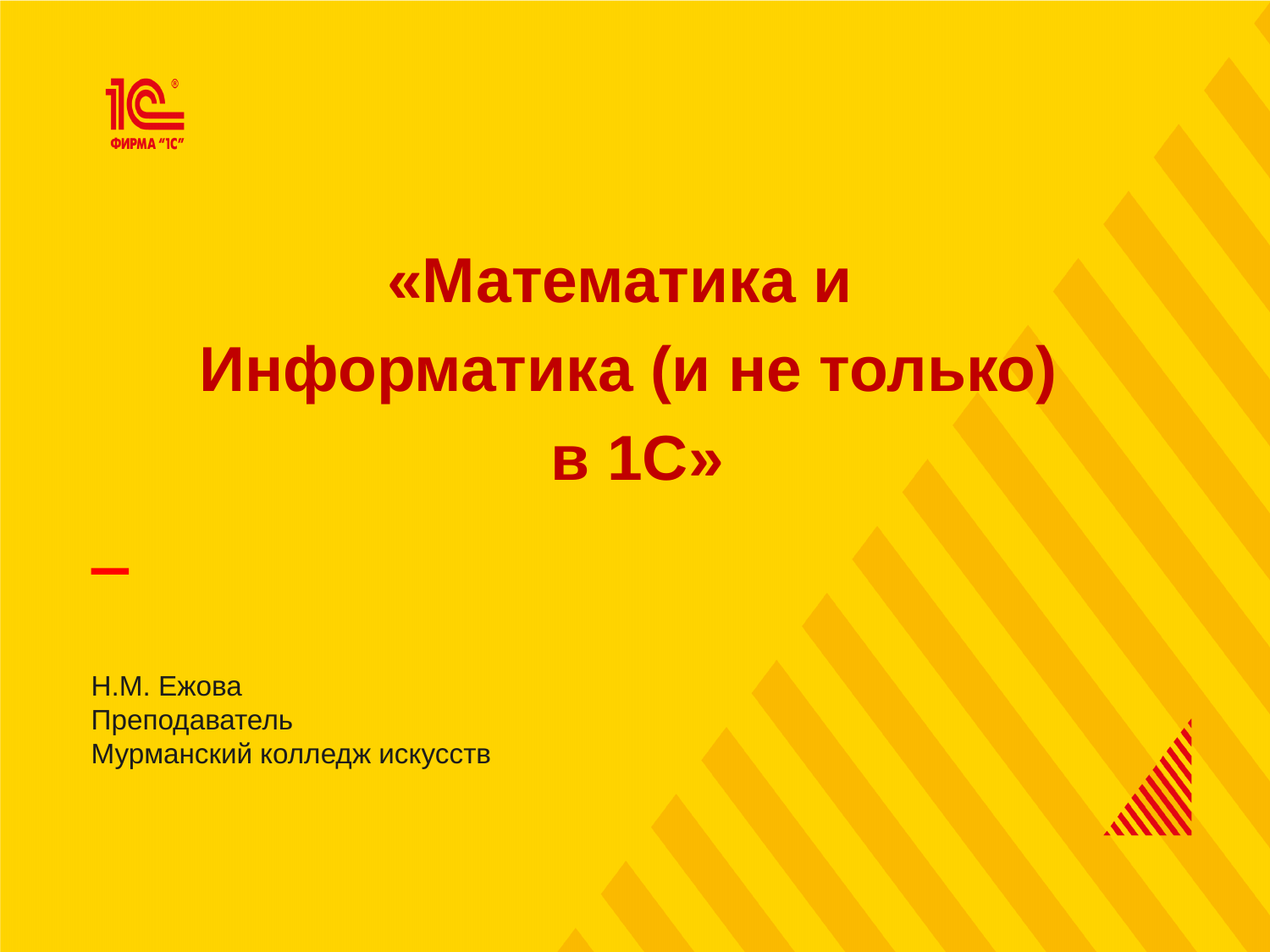

«Математика и
Информатика (и не только)
 в 1С»

Н.М. Ежова
Преподаватель
Мурманский колледж искусств